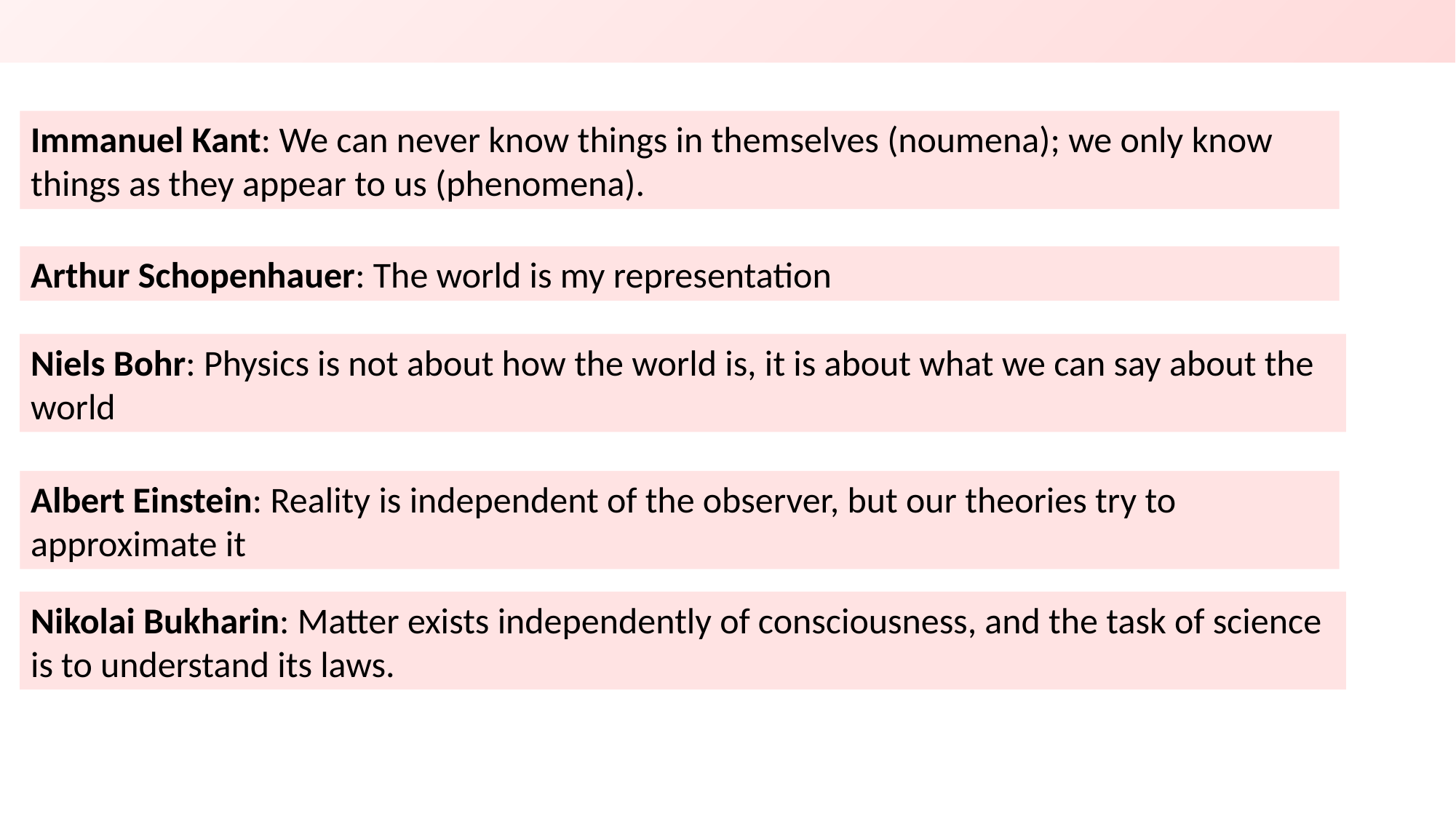

Immanuel Kant: We can never know things in themselves (noumena); we only know things as they appear to us (phenomena).
Arthur Schopenhauer: The world is my representation
Niels Bohr: Physics is not about how the world is, it is about what we can say about the world
Albert Einstein: Reality is independent of the observer, but our theories try to approximate it
Nikolai Bukharin: Matter exists independently of consciousness, and the task of science is to understand its laws.